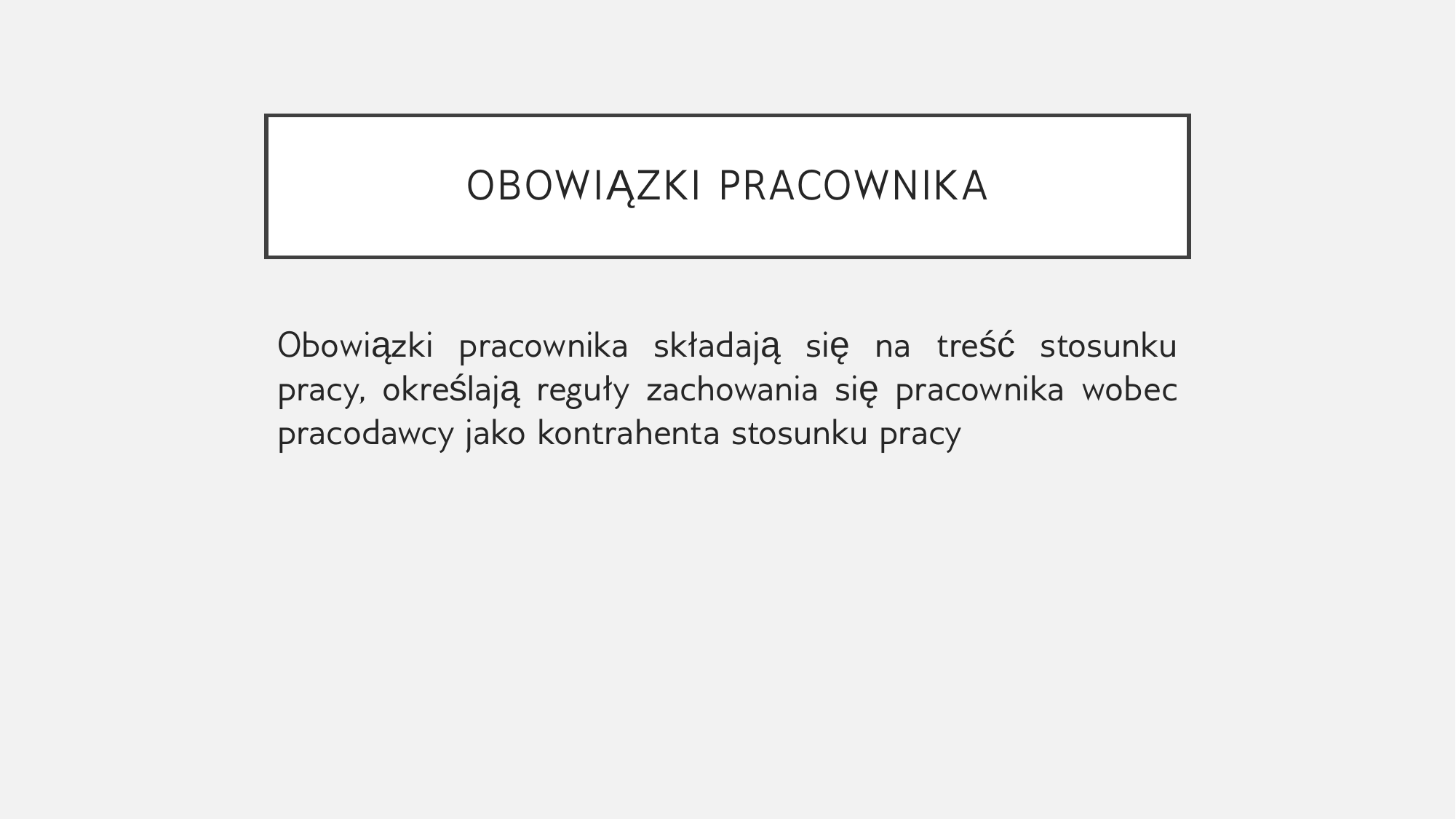

# Obowiązki pracownika
Obowiązki pracownika składają się na treść stosunku pracy, określają reguły zachowania się pracownika wobec pracodawcy jako kontrahenta stosunku pracy